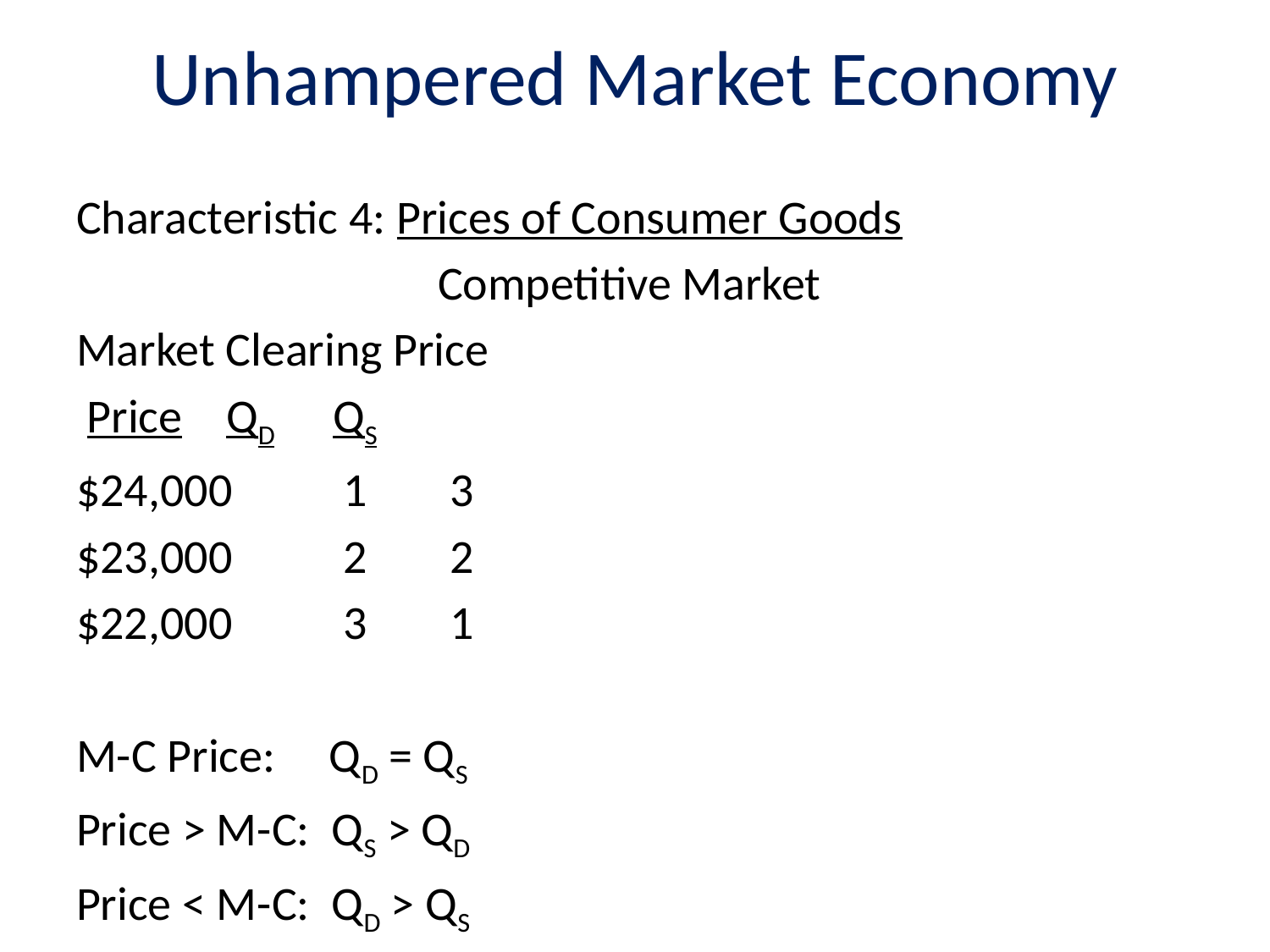

# Unhampered Market Economy
Characteristic 4: Prices of Consumer Goods
Competitive Market
Market Clearing Price
 Price		QD	QS
$24,000	 1	 3
$23,000	 2	 2
$22,000	 3	 1

M-C Price:     QD = QS
Price > M-C:  QS > QD
Price < M-C:  QD > QS